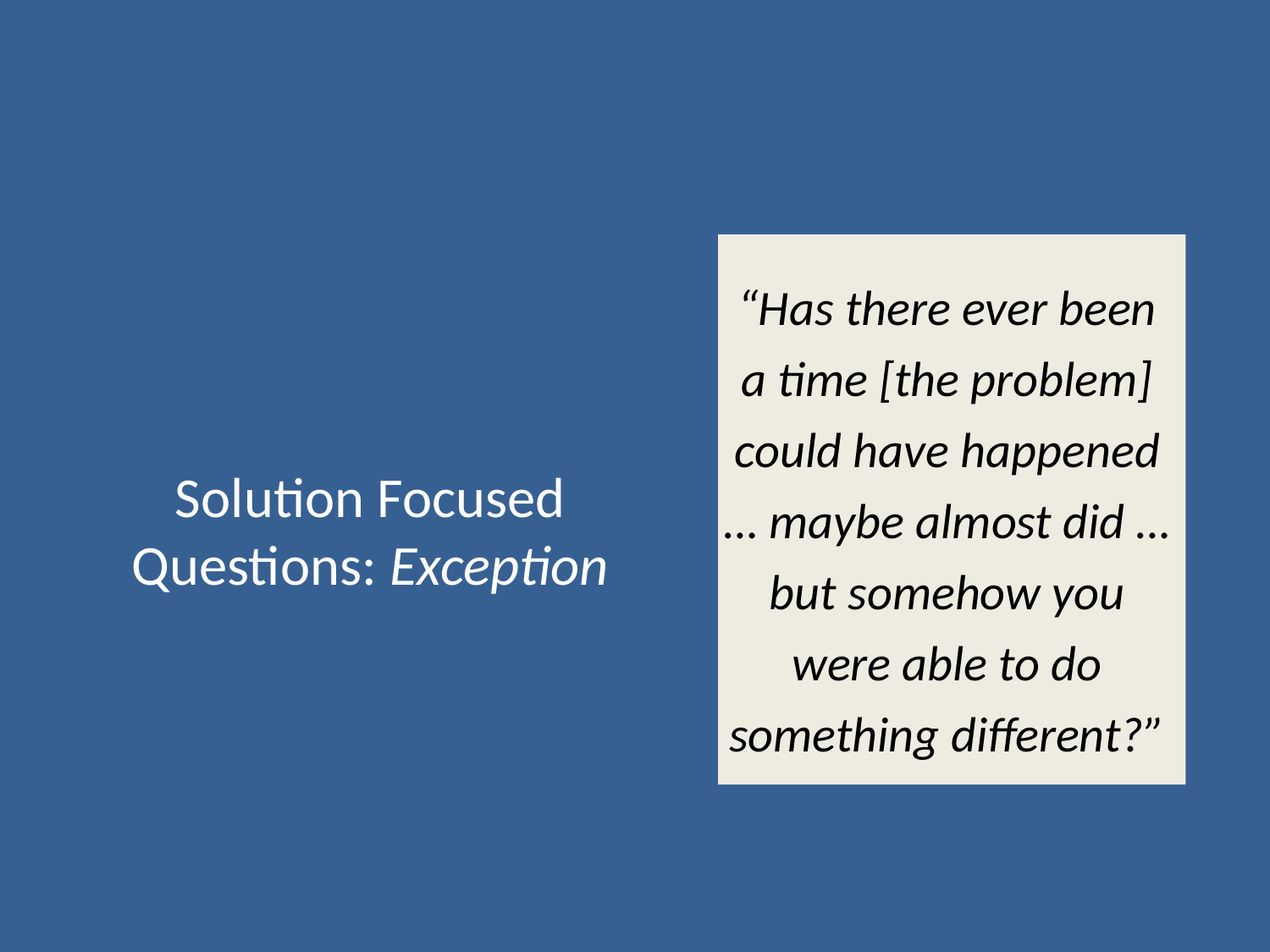

“Has there ever been a time [the problem] could have happened … maybe almost did … but somehow you were able to do something different?”
# Solution Focused Questions: Exception